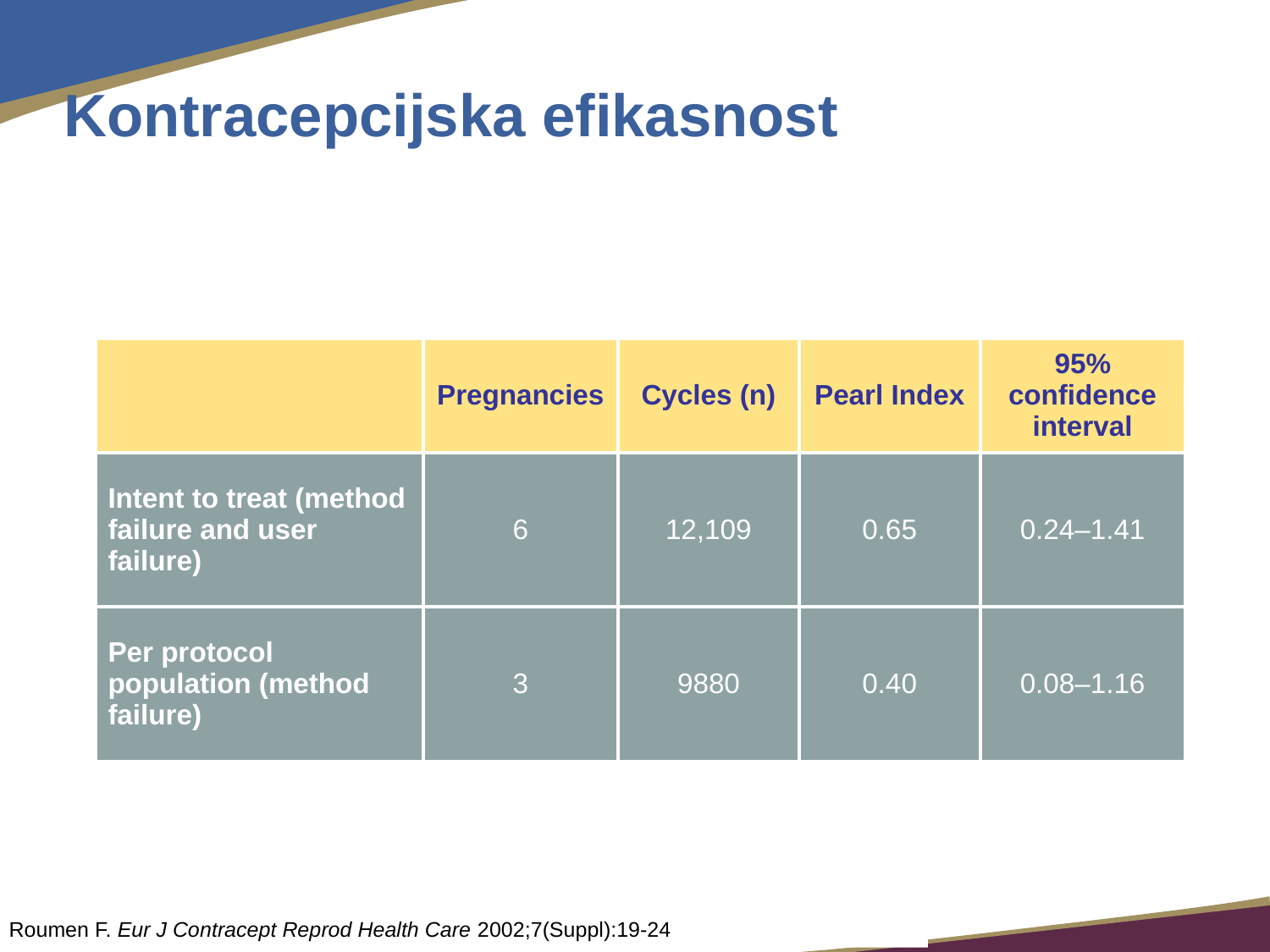

# Kontracepcijska efikasnost
|  | Pregnancies | Cycles (n) | Pearl Index | 95% confidence interval |
| --- | --- | --- | --- | --- |
| Intent to treat (method failure and user failure) | 6 | 12,109 | 0.65 | 0.24–1.41 |
| Per protocol population (method failure) | 3 | 9880 | 0.40 | 0.08–1.16 |
Roumen F. Eur J Contracept Reprod Health Care 2002;7(Suppl):19-24